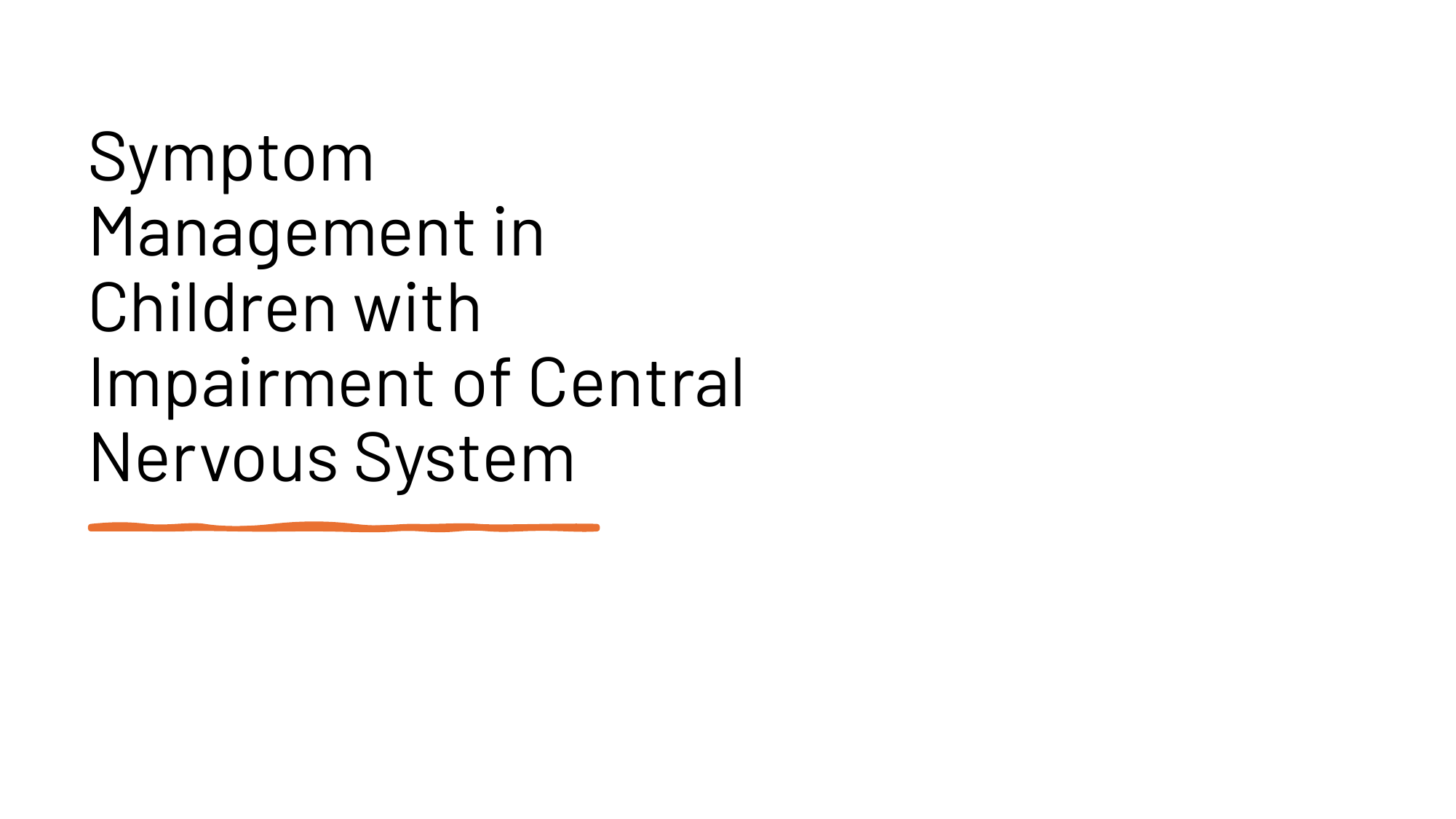

# Symptom Management in Children with Impairment of Central Nervous System